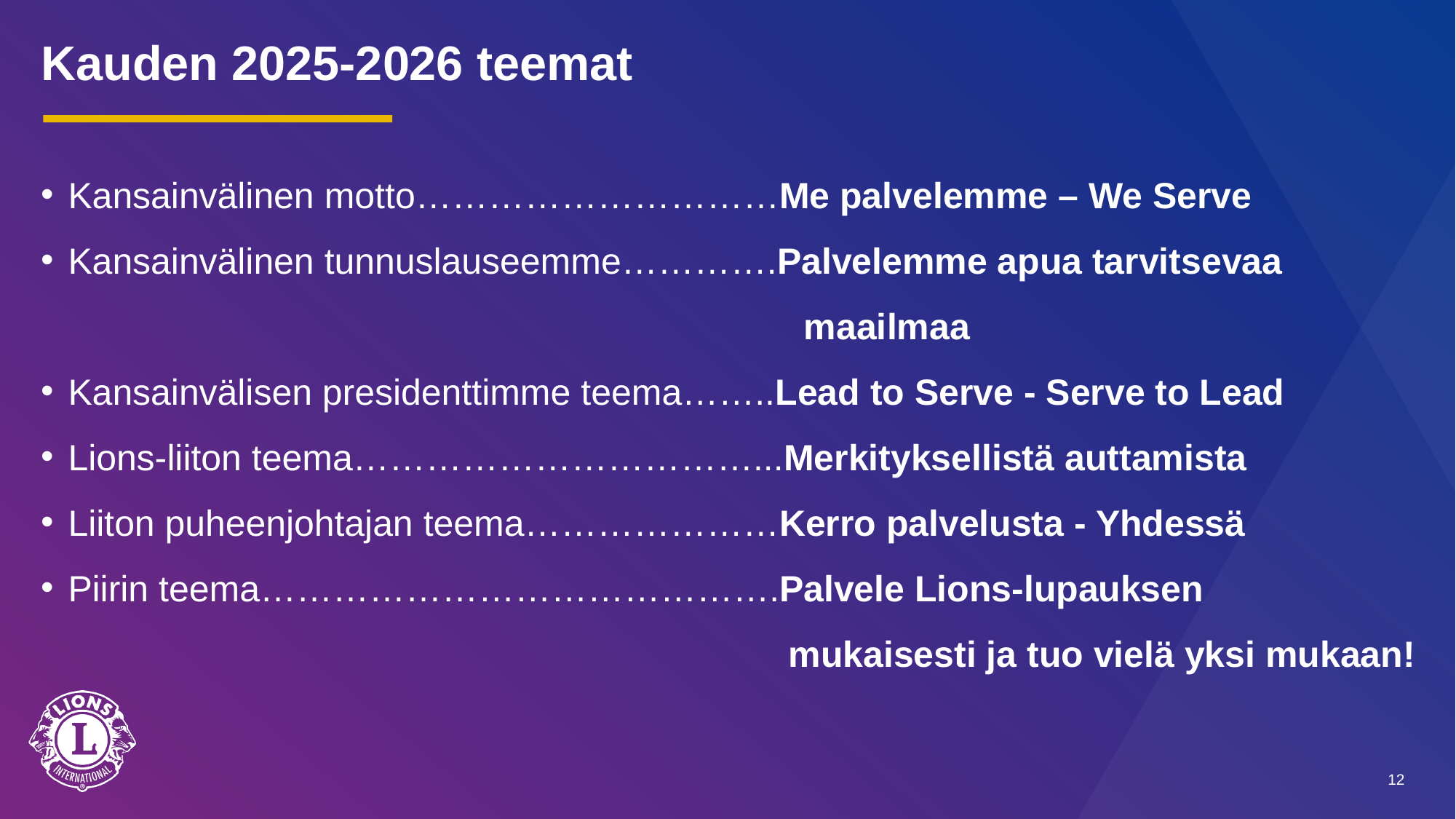

# Kauden 2025-2026 teemat
Kansainvälinen motto…………………………Me palvelemme – We Serve
Kansainvälinen tunnuslauseemme………….Palvelemme apua tarvitsevaa 							        maailmaa
Kansainvälisen presidenttimme teema……..Lead to Serve - Serve to Lead
Lions-liiton teema……………………………...Merkityksellistä auttamista
Liiton puheenjohtajan teema…………………Kerro palvelusta - Yhdessä
Piirin teema…………………………………….Palvele Lions-lupauksen
                                                                       mukaisesti ja tuo vielä yksi mukaan!